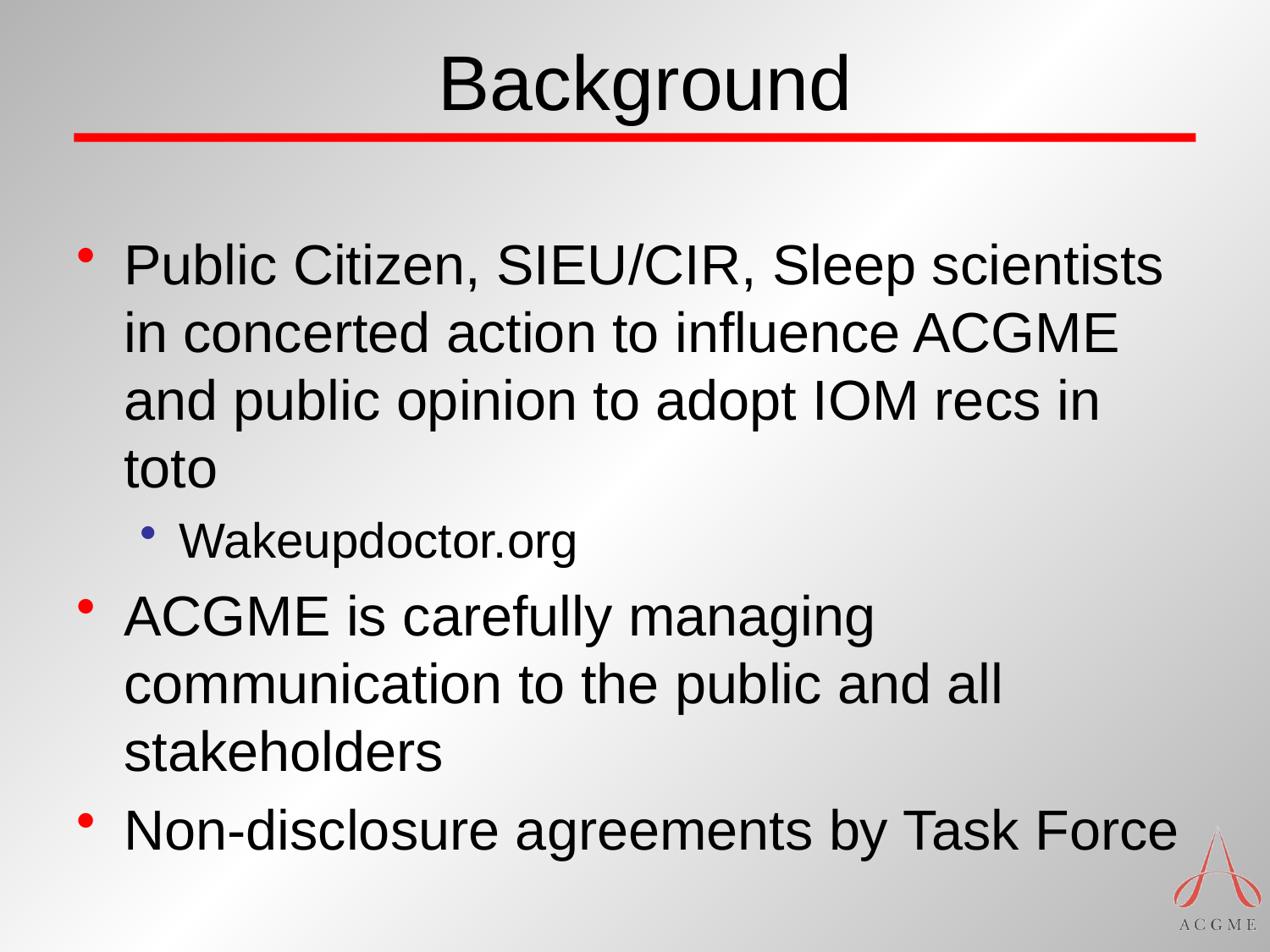

# Background
Public Citizen, SIEU/CIR, Sleep scientists in concerted action to influence ACGME and public opinion to adopt IOM recs in toto
Wakeupdoctor.org
ACGME is carefully managing communication to the public and all stakeholders
Non-disclosure agreements by Task Force